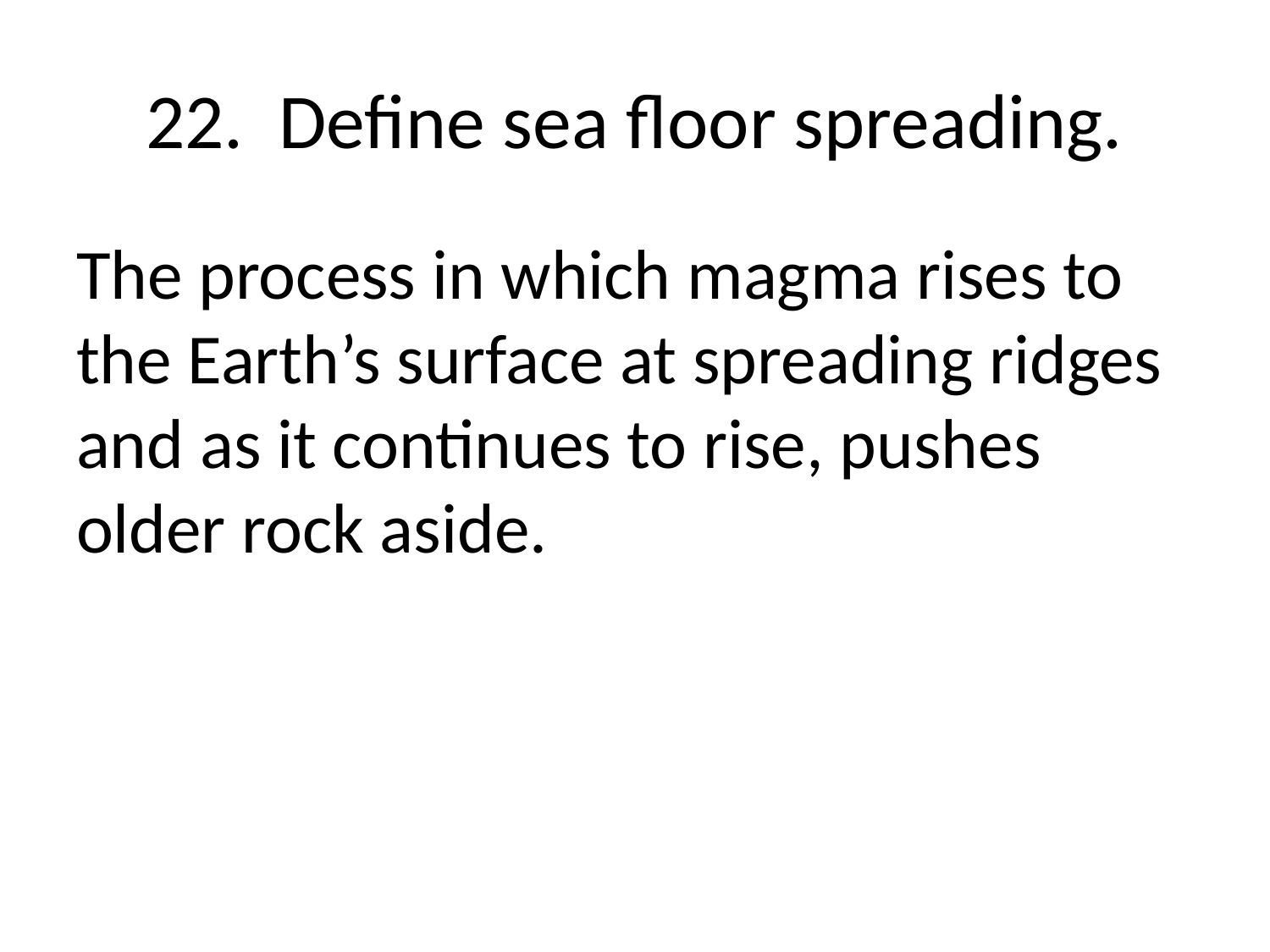

# 22.  Define sea floor spreading.
The process in which magma rises to the Earth’s surface at spreading ridges and as it continues to rise, pushes older rock aside.